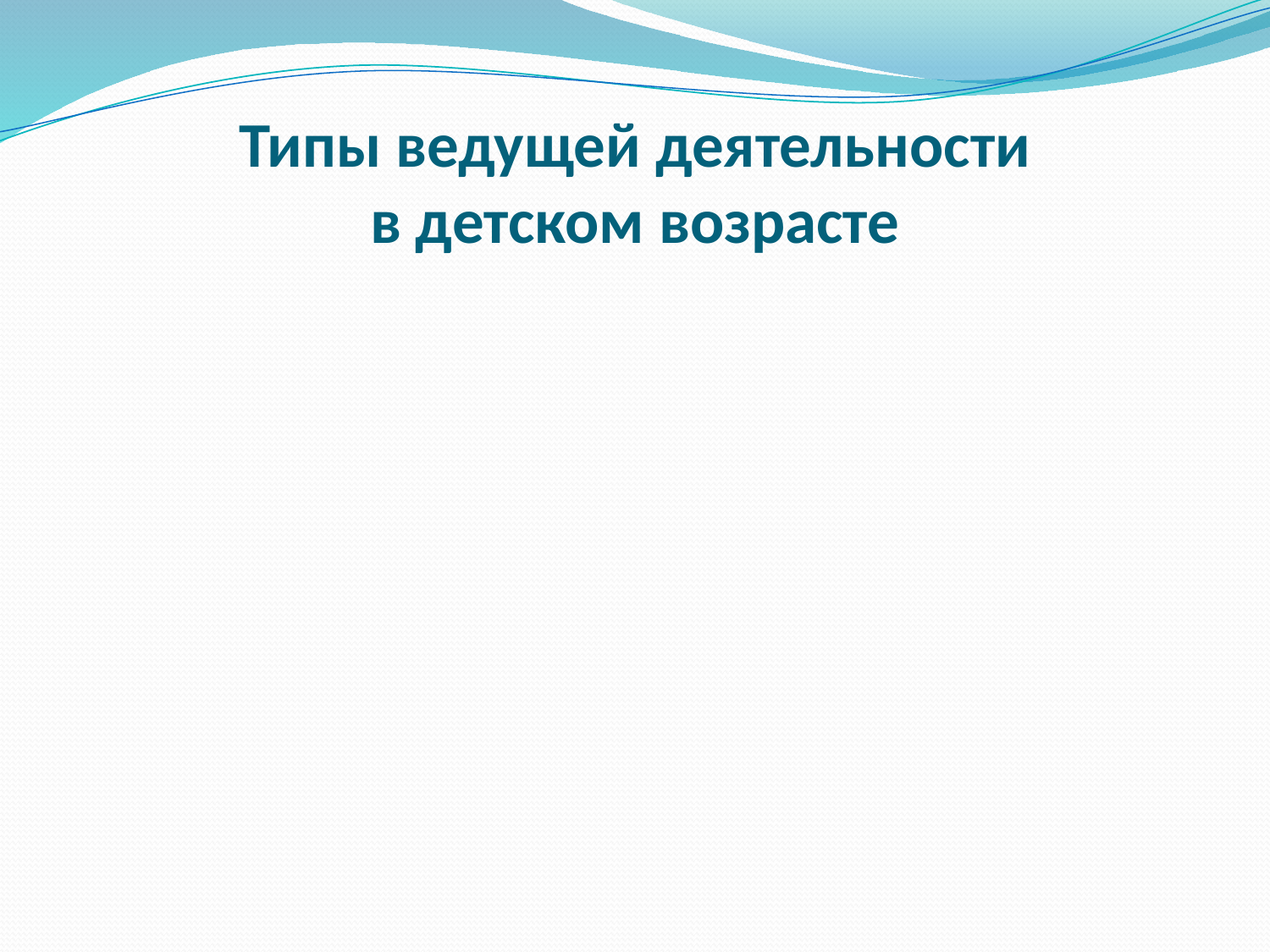

# Типы ведущей деятельности в детском возрасте